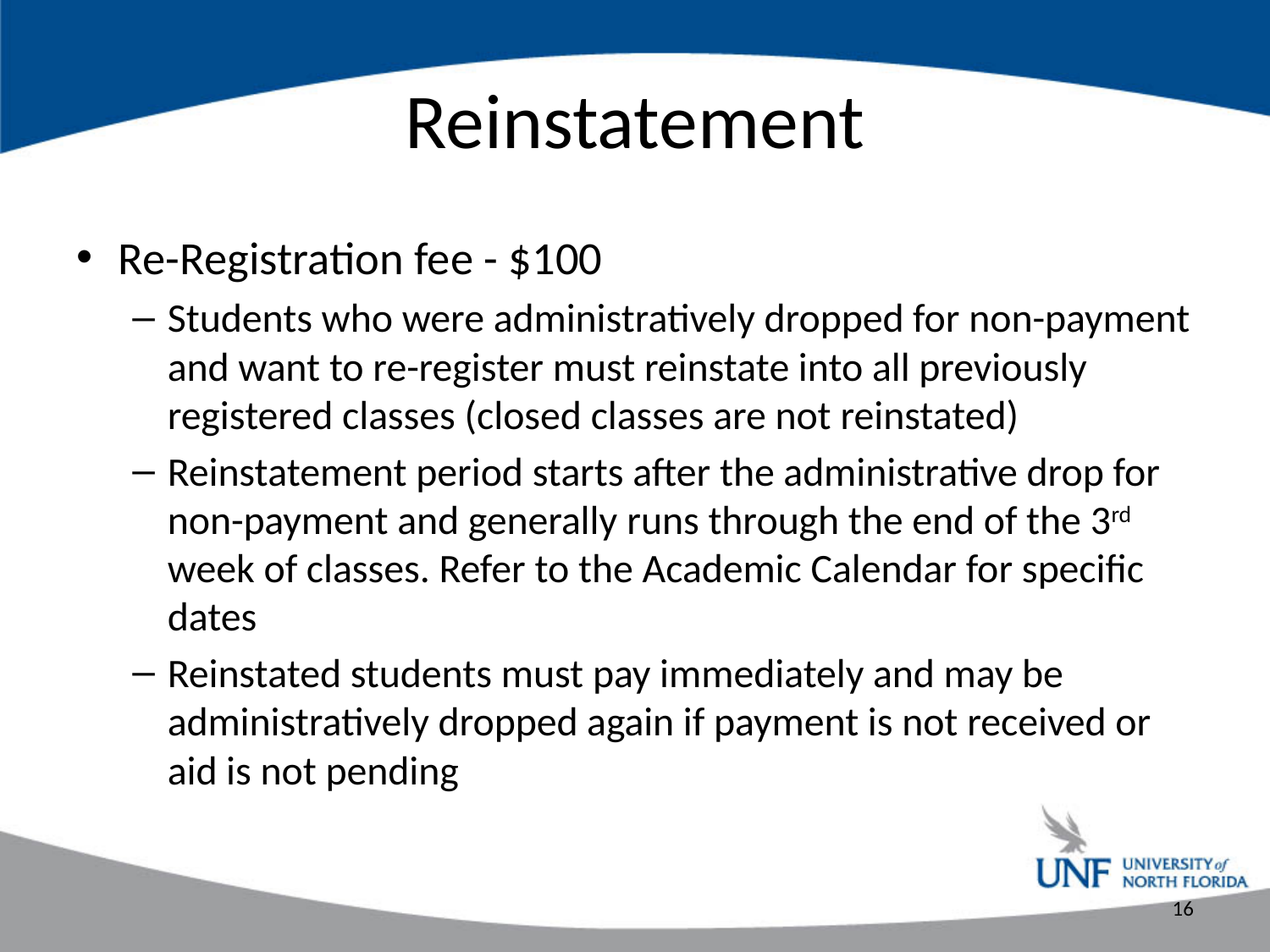

# Reinstatement
Re-Registration fee - $100
Students who were administratively dropped for non-payment and want to re-register must reinstate into all previously registered classes (closed classes are not reinstated)
Reinstatement period starts after the administrative drop for non-payment and generally runs through the end of the 3rd week of classes. Refer to the Academic Calendar for specific dates
Reinstated students must pay immediately and may be administratively dropped again if payment is not received or aid is not pending
16